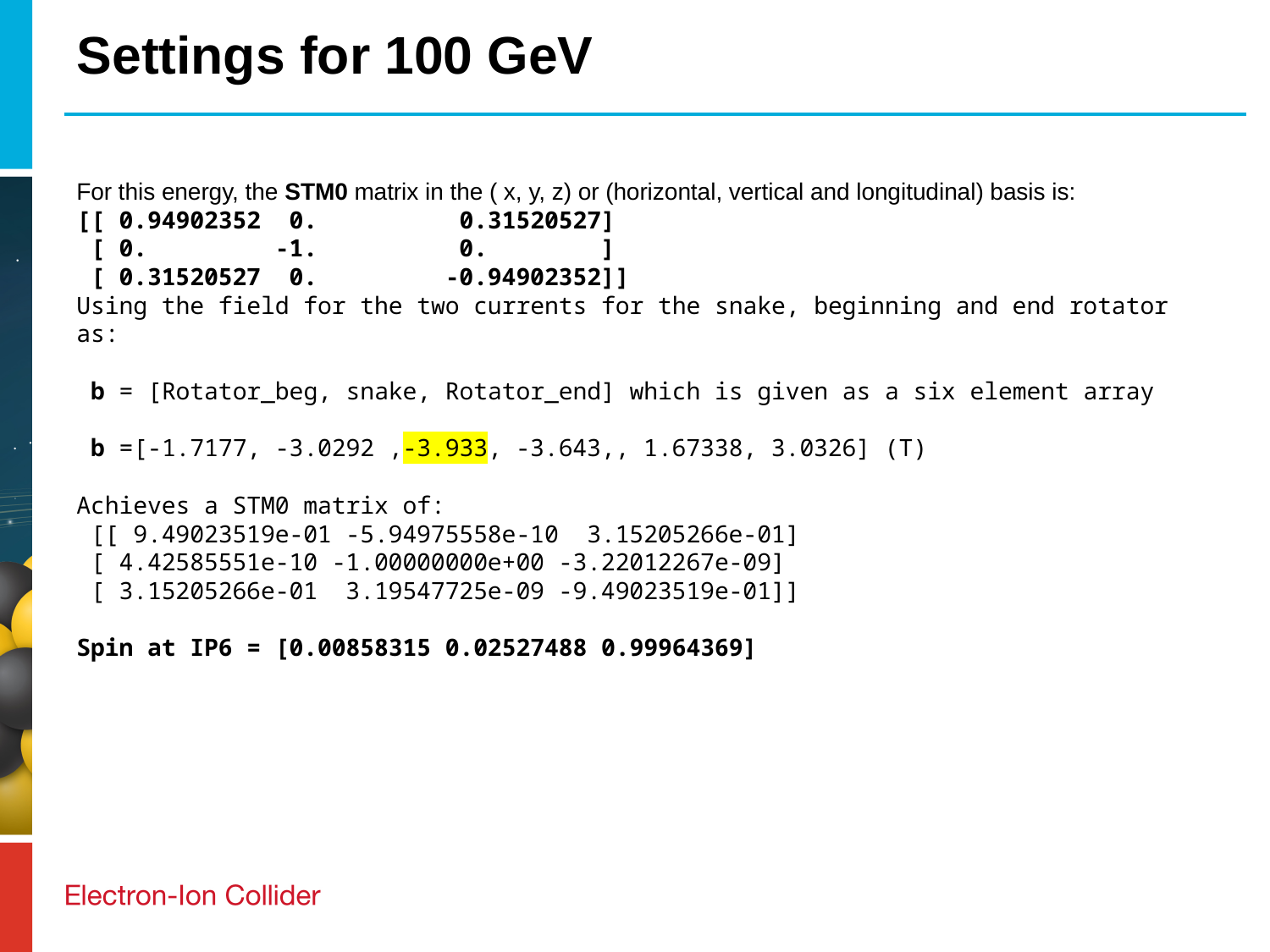

# Settings for 100 GeV
For this energy, the STM0 matrix in the ( x, y, z) or (horizontal, vertical and longitudinal) basis is:
[[ 0.94902352  0.          0.31520527]
 [ 0.         -1.          0.        ]
 [ 0.31520527  0.         -0.94902352]]
Using the field for the two currents for the snake, beginning and end rotator as:

 b = [Rotator_beg, snake, Rotator_end] which is given as a six element array

 b =[-1.7177, -3.0292 ,-3.933, -3.643,, 1.67338, 3.0326] (T)

Achieves a STM0 matrix of:
 [[ 9.49023519e-01 -5.94975558e-10  3.15205266e-01]
 [ 4.42585551e-10 -1.00000000e+00 -3.22012267e-09]
 [ 3.15205266e-01  3.19547725e-09 -9.49023519e-01]]

Spin at IP6 = [0.00858315 0.02527488 0.99964369]